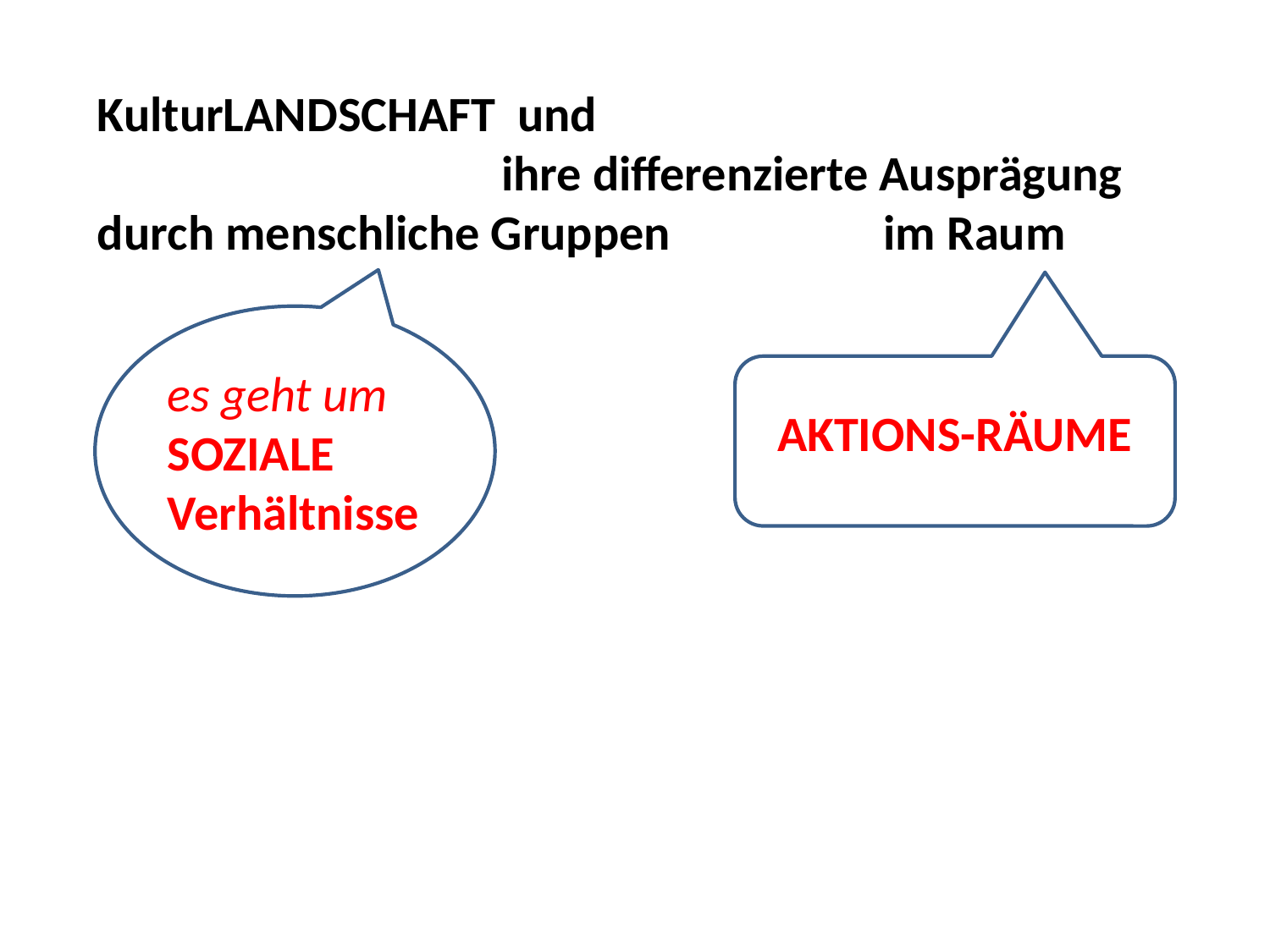

KulturLANDSCHAFT  und
                                    ihre differenzierte Ausprägung durch menschliche Gruppen                   im Raum

es geht um
SOZIALE
Verhältnisse

AKTIONS-RÄUME